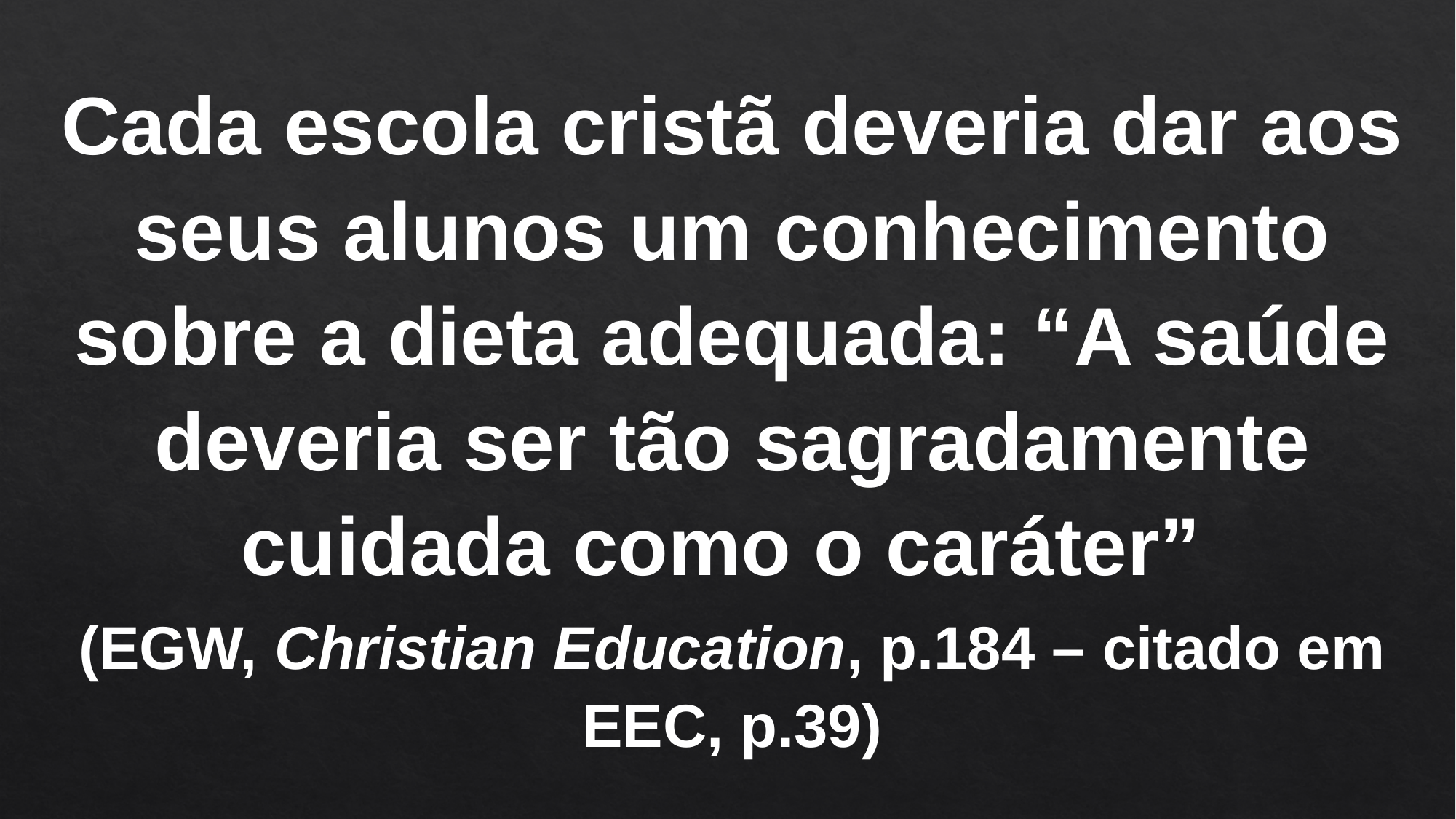

Cada escola cristã deveria dar aos seus alunos um conhecimento sobre a dieta adequada: “A saúde deveria ser tão sagradamente cuidada como o caráter”
(EGW, Christian Education, p.184 – citado em EEC, p.39)